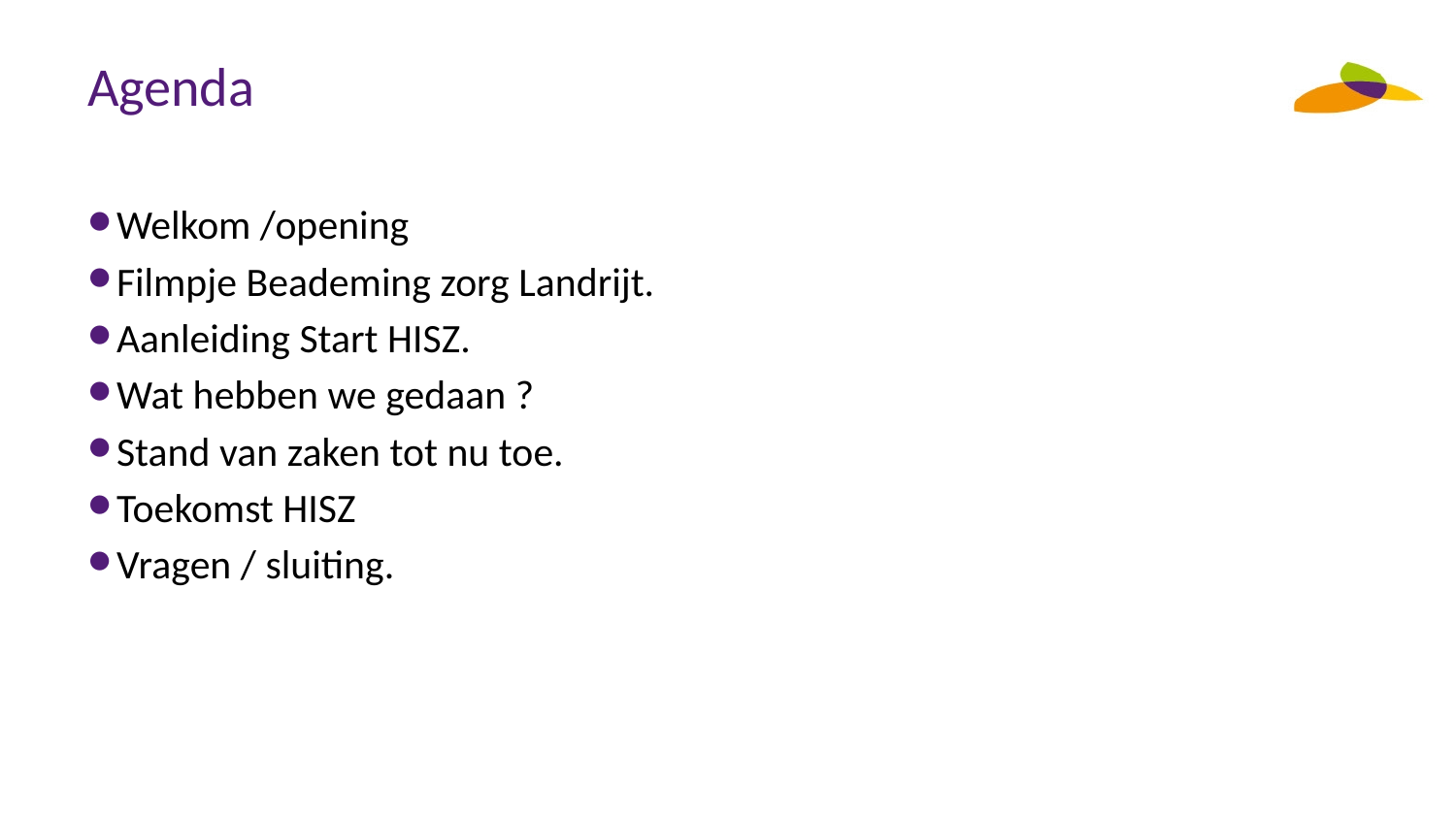

# Agenda
Welkom /opening
Filmpje Beademing zorg Landrijt.
Aanleiding Start HISZ.
Wat hebben we gedaan ?
Stand van zaken tot nu toe.
Toekomst HISZ
Vragen / sluiting.